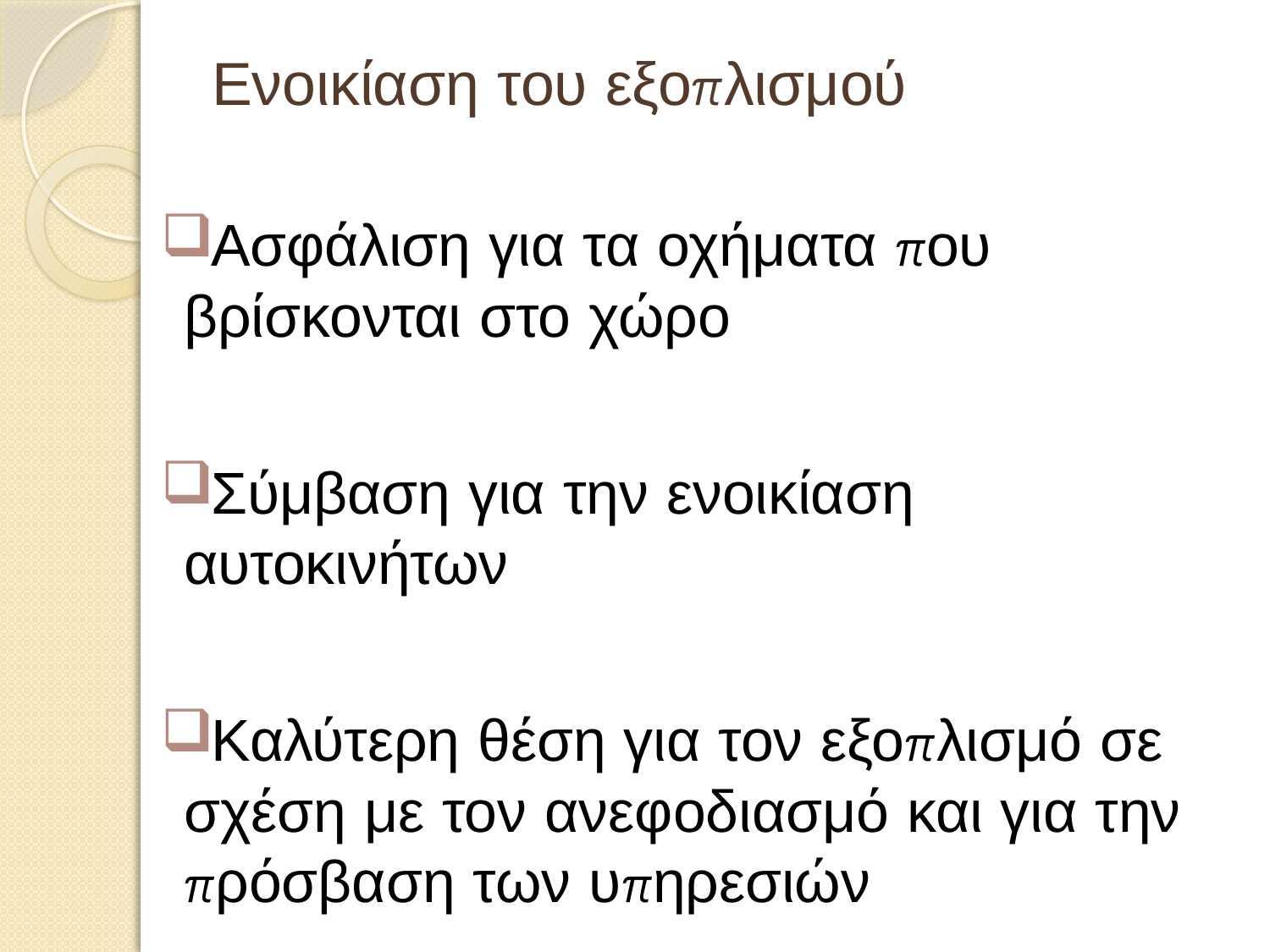

# Ενοικίαση του εξοπλισμού
Ασφάλιση για τα οχήματα που βρίσκονται στο χώρο

Σύμβαση για την ενοικίαση αυτοκινήτων

Καλύτερη θέση για τον εξοπλισμό σε σχέση με τον ανεφοδιασμό και για την πρόσβαση των υπηρεσιών